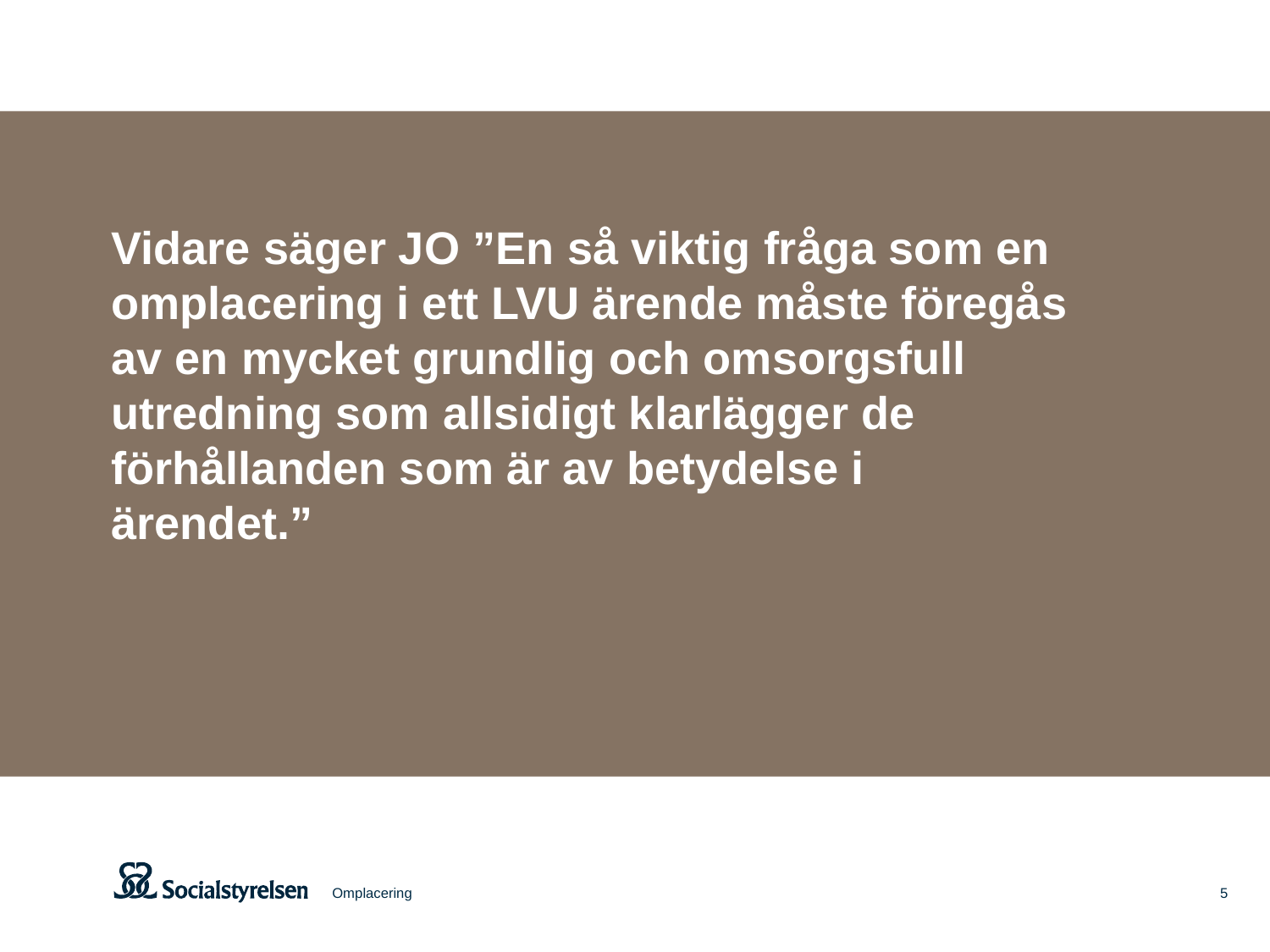

Vidare säger JO ”En så viktig fråga som en omplacering i ett LVU ärende måste föregås av en mycket grundlig och omsorgsfull utredning som allsidigt klarlägger de förhållanden som är av betydelse i ärendet.”

Omplacering
5